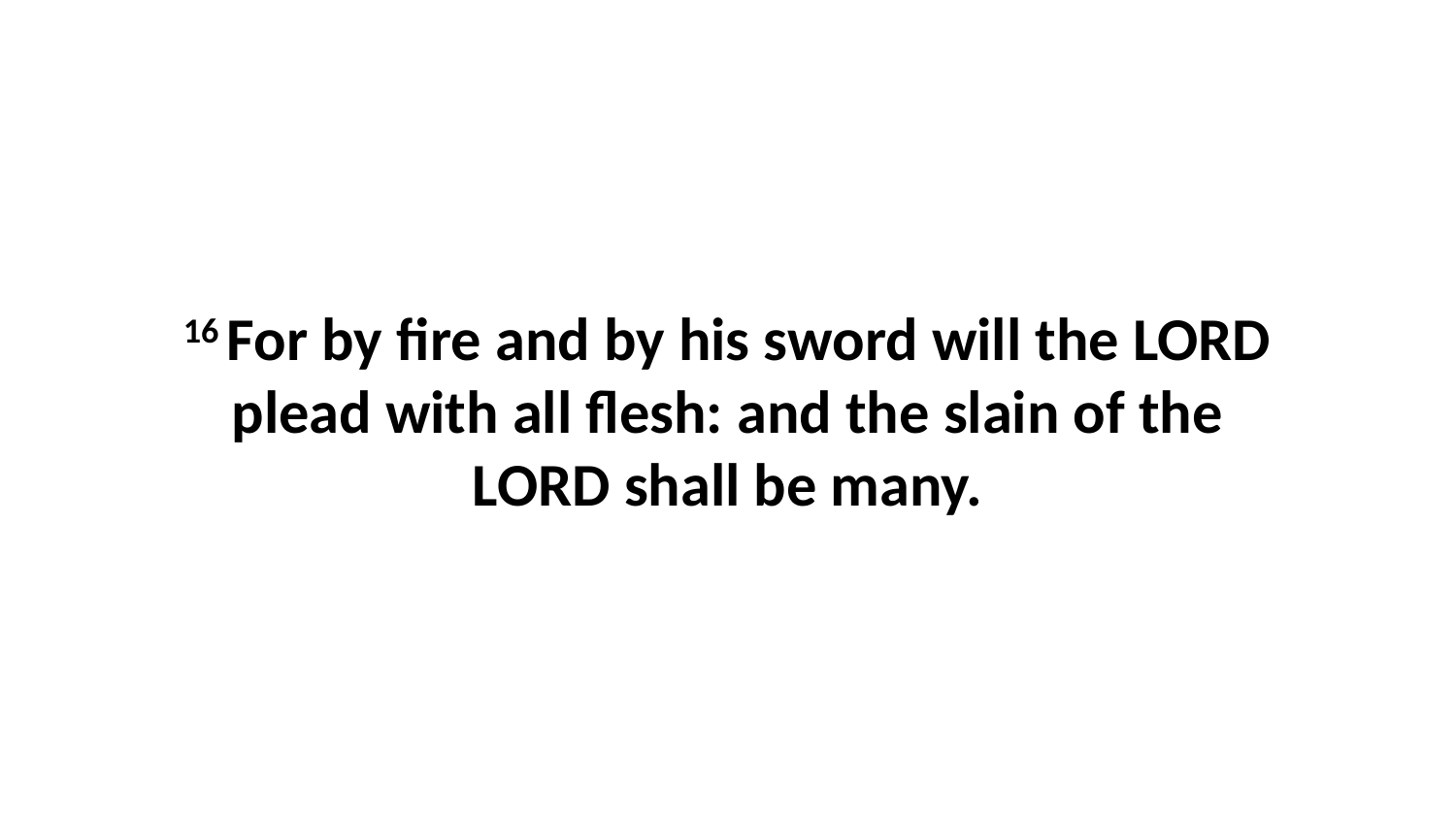

16 For by fire and by his sword will the LORD plead with all flesh: and the slain of the LORD shall be many.